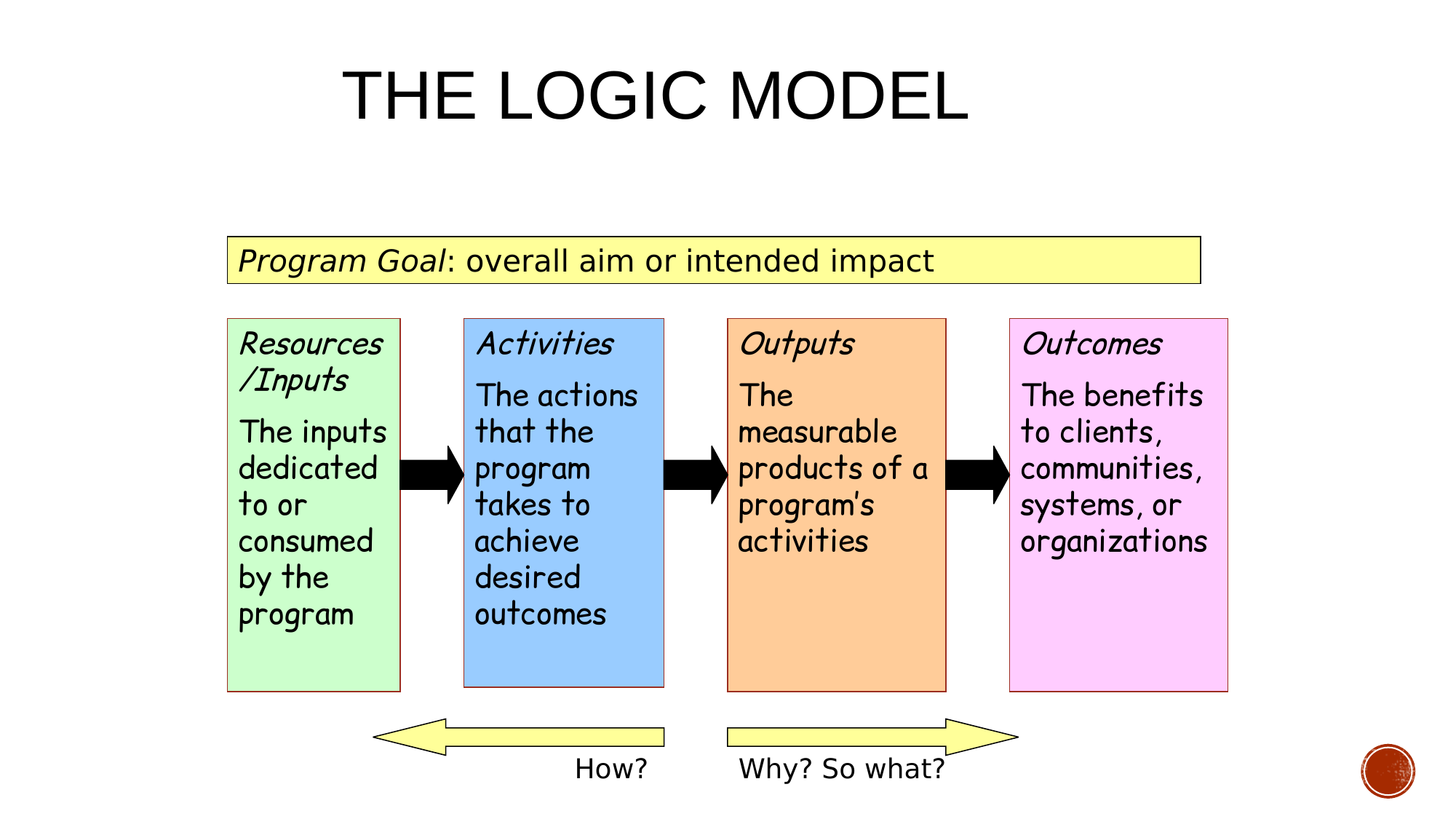

# The Logic Model

Program Goal: overall aim or intended impact
Resources/Inputs
The inputs dedicated to or consumed by the program
Activities
The actions that the program takes to  achieve desired outcomes

Outputs
The measurable products of a program’s activities

Outcomes
The benefits to clients, communities, systems, or organizations

How?
Why? So what?